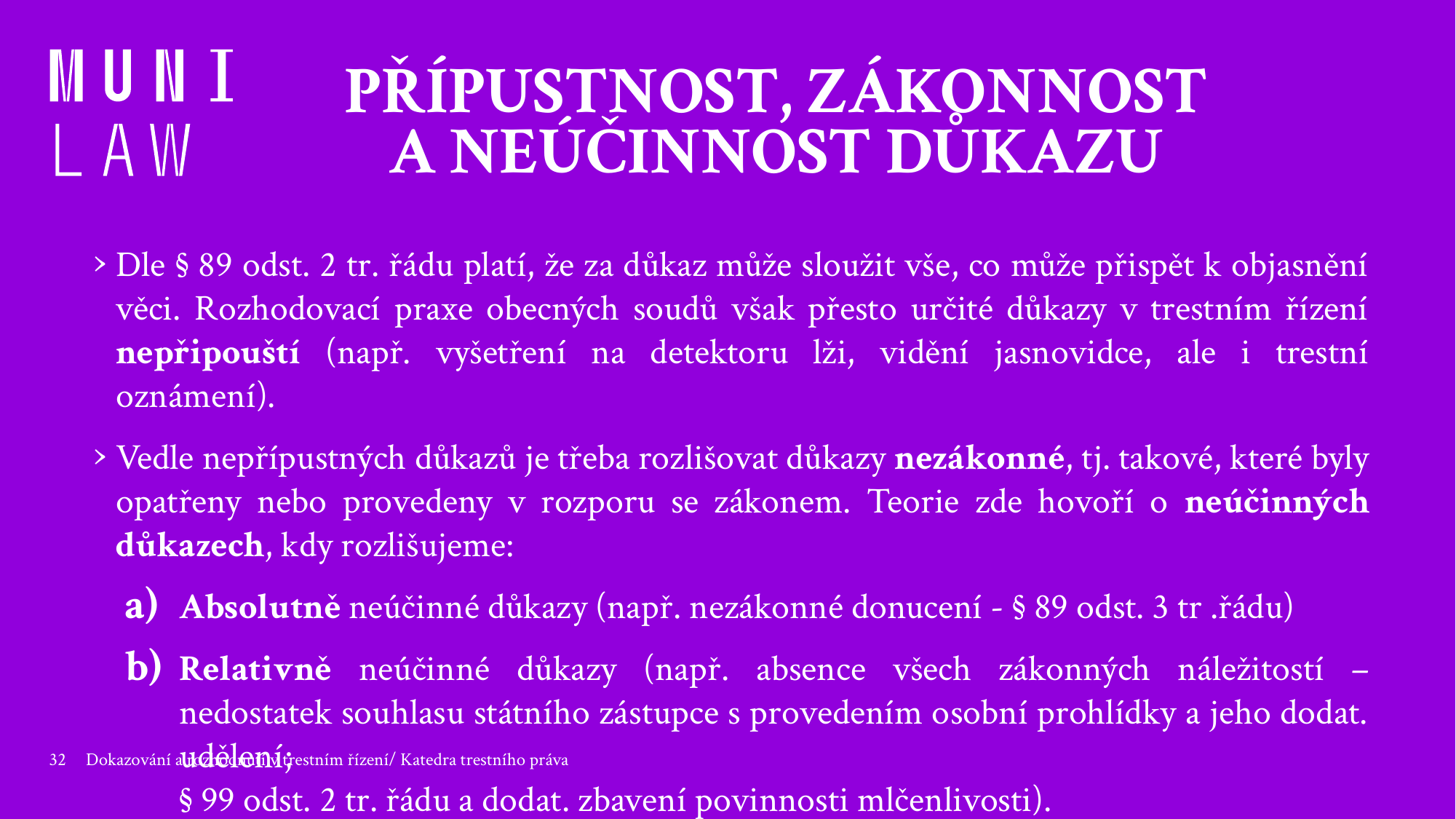

# Přípustnost, zákonnost a neúčinnost důkazu
Dle § 89 odst. 2 tr. řádu platí, že za důkaz může sloužit vše, co může přispět k objasnění věci. Rozhodovací praxe obecných soudů však přesto určité důkazy v trestním řízení nepřipouští (např. vyšetření na detektoru lži, vidění jasnovidce, ale i trestní oznámení).
Vedle nepřípustných důkazů je třeba rozlišovat důkazy nezákonné, tj. takové, které byly opatřeny nebo provedeny v rozporu se zákonem. Teorie zde hovoří o neúčinných důkazech, kdy rozlišujeme:
Absolutně neúčinné důkazy (např. nezákonné donucení - § 89 odst. 3 tr .řádu)
Relativně neúčinné důkazy (např. absence všech zákonných náležitostí – nedostatek souhlasu státního zástupce s provedením osobní prohlídky a jeho dodat. udělení;
§ 99 odst. 2 tr. řádu a dodat. zbavení povinnosti mlčenlivosti).
32
Dokazování a rozhodnutí v trestním řízení/ Katedra trestního práva